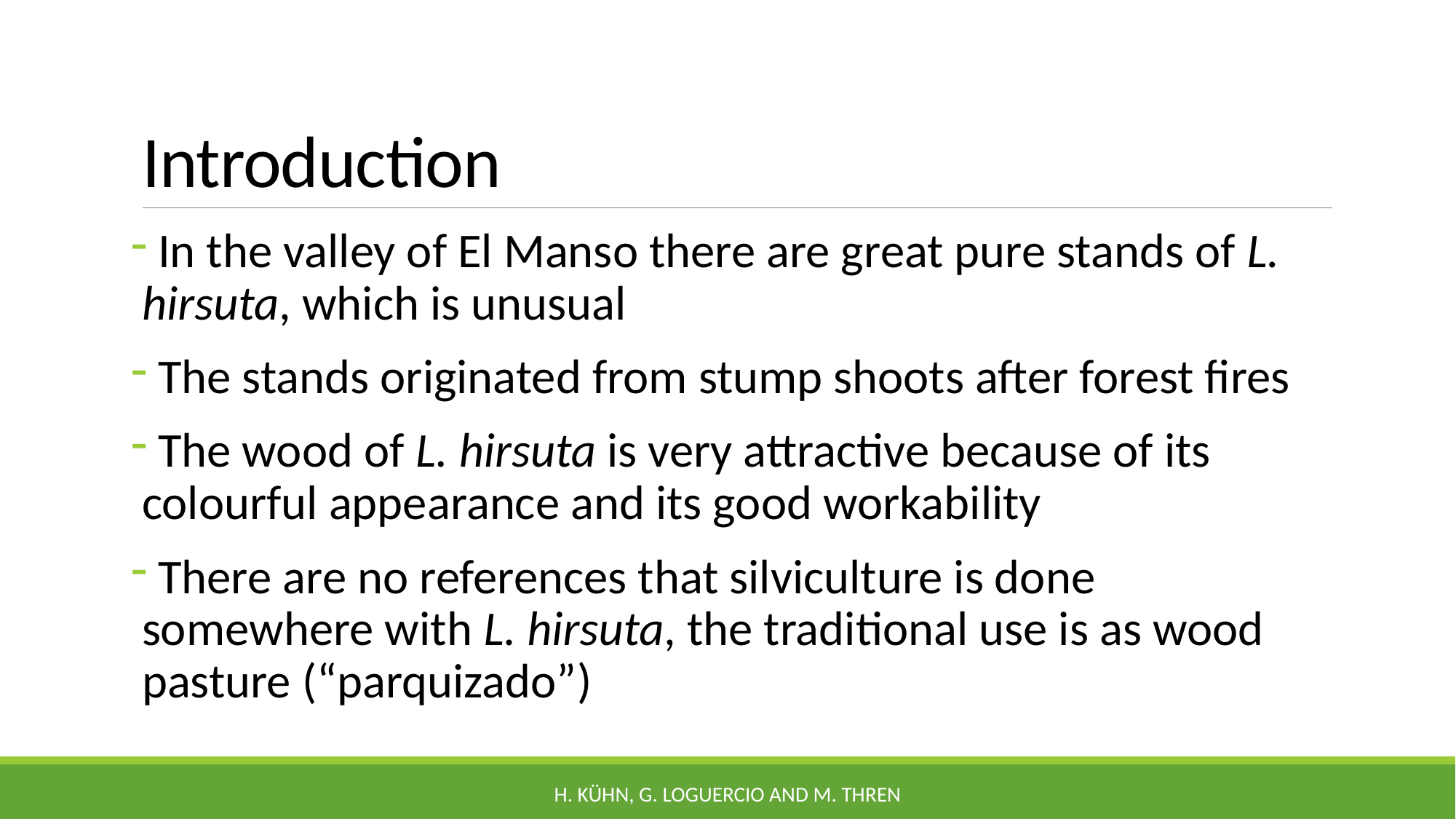

# Introduction
 In the valley of El Manso there are great pure stands of L. hirsuta, which is unusual
 The stands originated from stump shoots after forest fires
 The wood of L. hirsuta is very attractive because of its colourful appearance and its good workability
 There are no references that silviculture is done somewhere with L. hirsuta, the traditional use is as wood pasture (“parquizado”)
H. Kühn, G. Loguercio and M. Thren